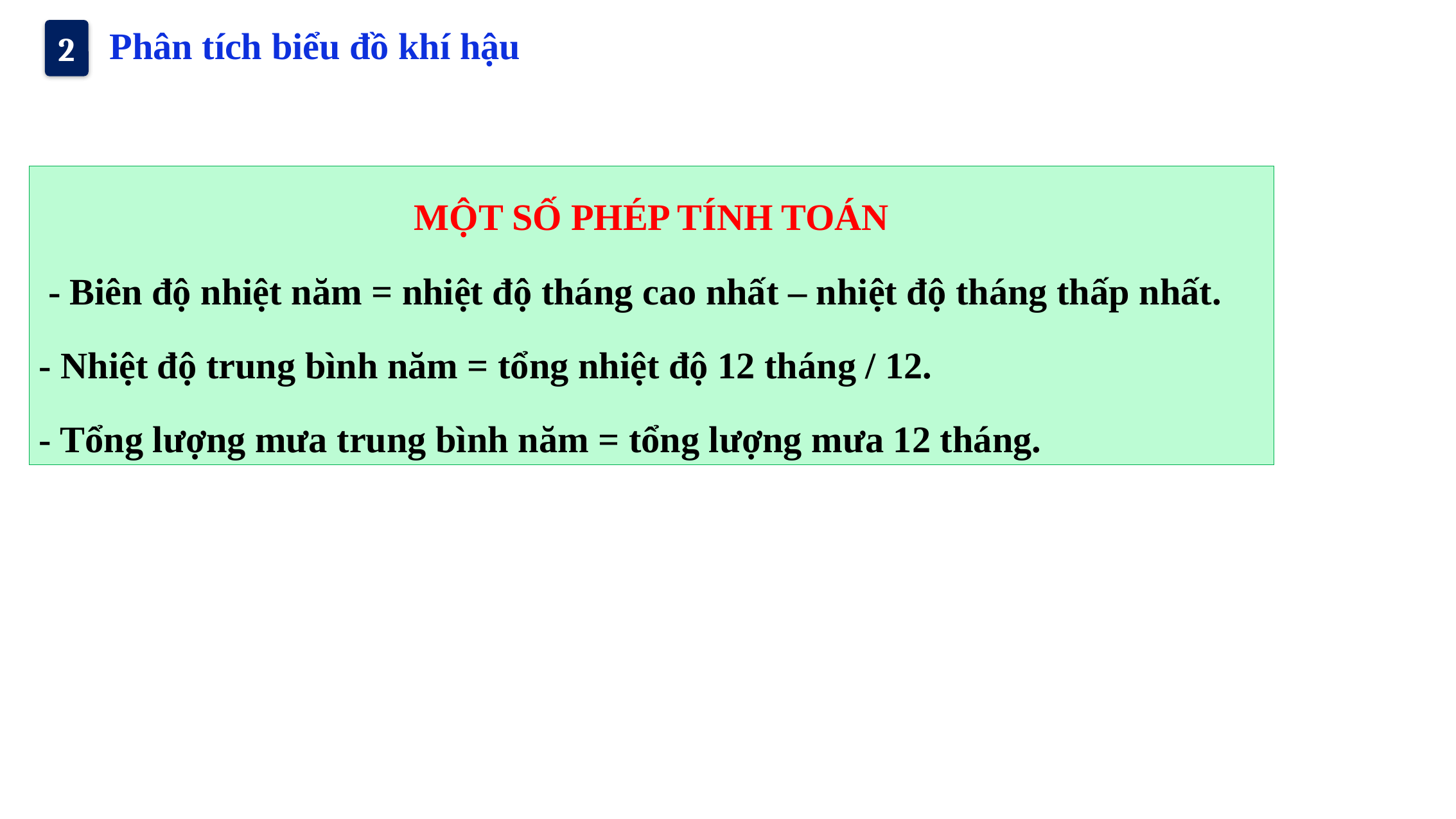

Phân tích biểu đồ khí hậu
2
MỘT SỐ PHÉP TÍNH TOÁN
 - Biên độ nhiệt năm = nhiệt độ tháng cao nhất – nhiệt độ tháng thấp nhất.
- Nhiệt độ trung bình năm = tổng nhiệt độ 12 tháng / 12.
- Tổng lượng mưa trung bình năm = tổng lượng mưa 12 tháng.